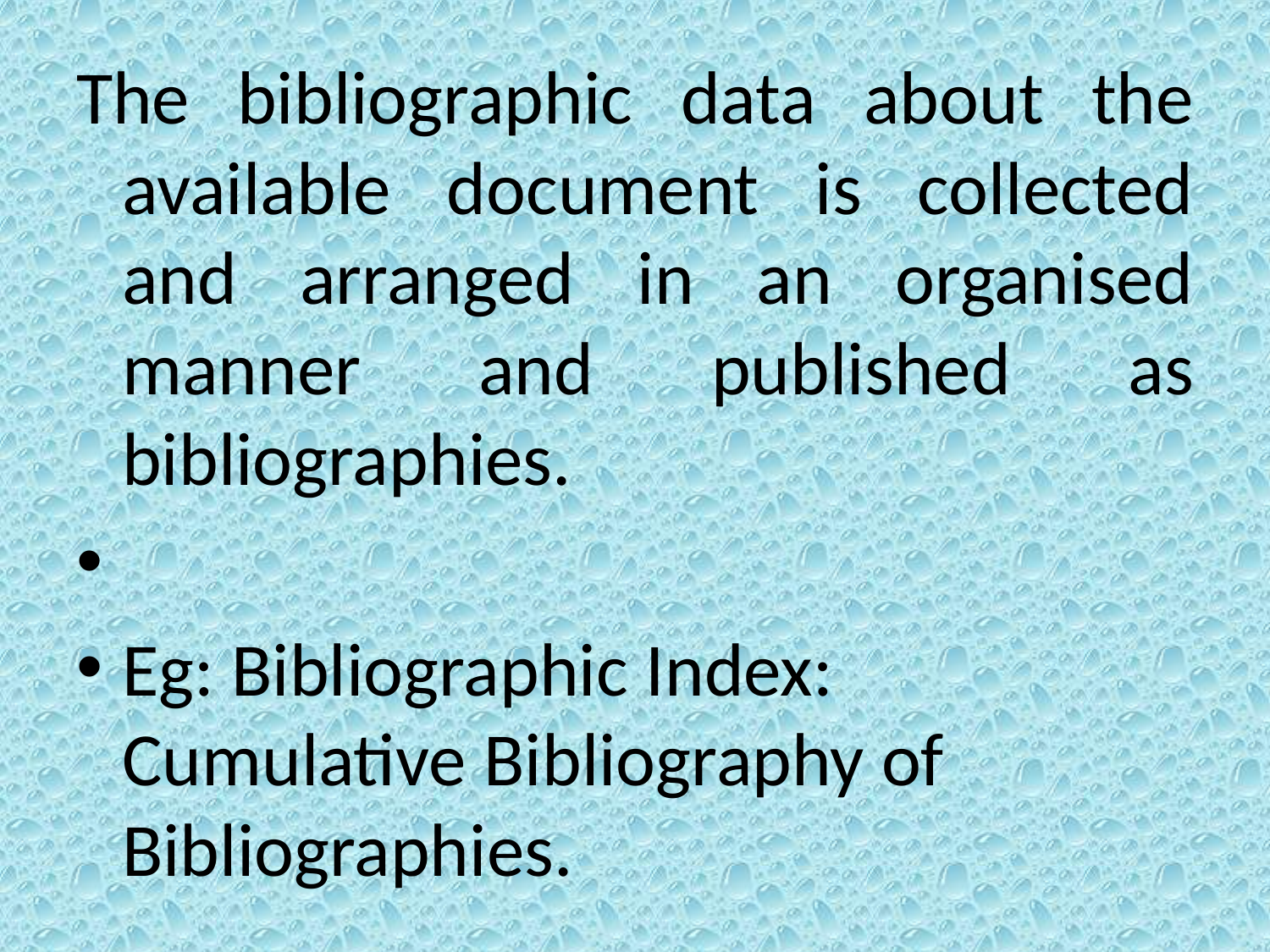

The bibliographic data about the available document is collected and arranged in an organised manner and published as bibliographies.

Eg: Bibliographic Index: Cumulative Bibliography of Bibliographies.